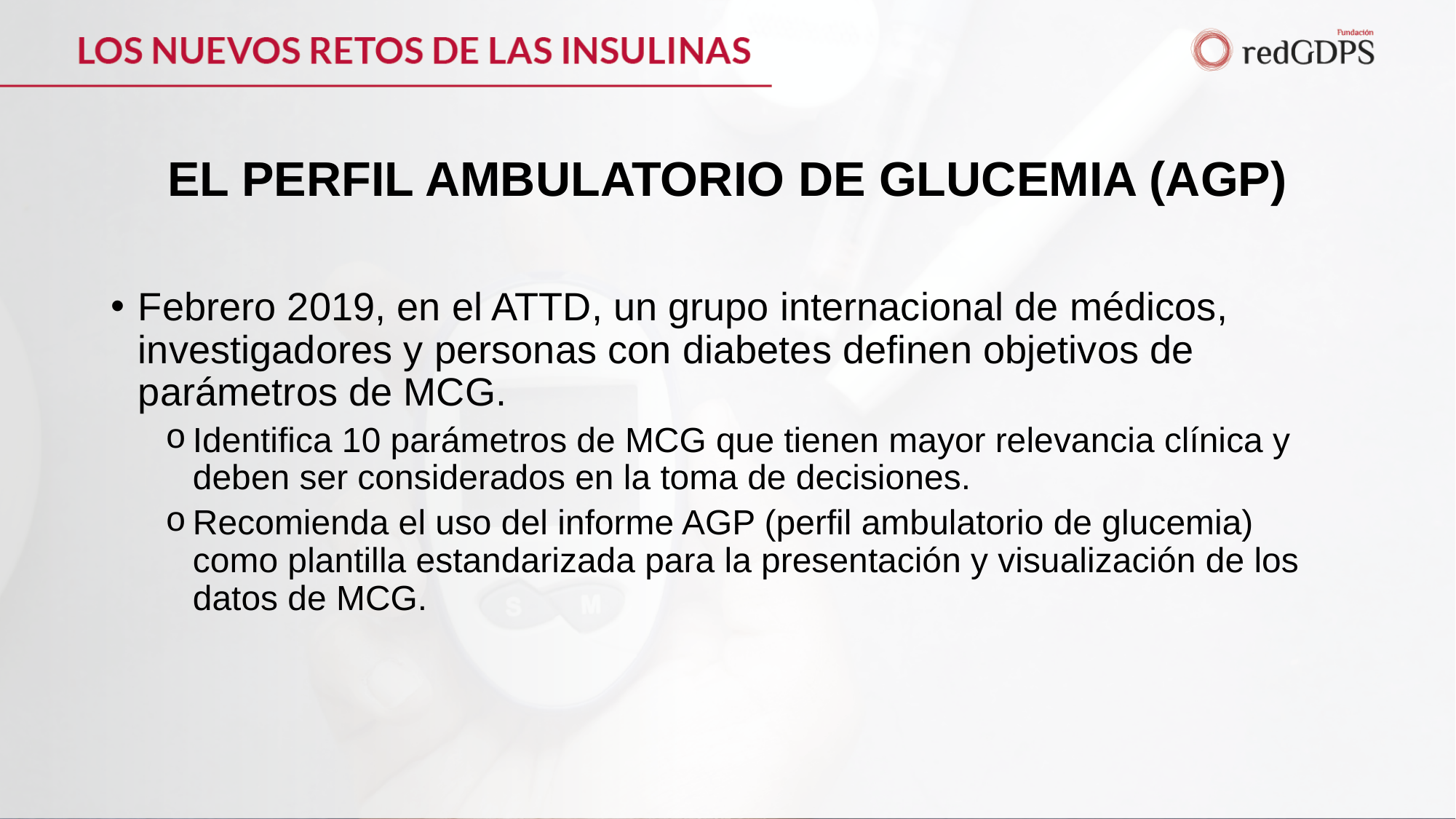

# EL PERFIL AMBULATORIO DE GLUCEMIA (AGP)
Febrero 2019, en el ATTD, un grupo internacional de médicos, investigadores y personas con diabetes definen objetivos de  parámetros de MCG.
Identifica 10 parámetros de MCG que tienen mayor relevancia clínica y deben ser considerados en la toma de decisiones.
Recomienda el uso del informe AGP (perfil ambulatorio de glucemia) como plantilla estandarizada para la presentación y visualización de los datos de MCG.